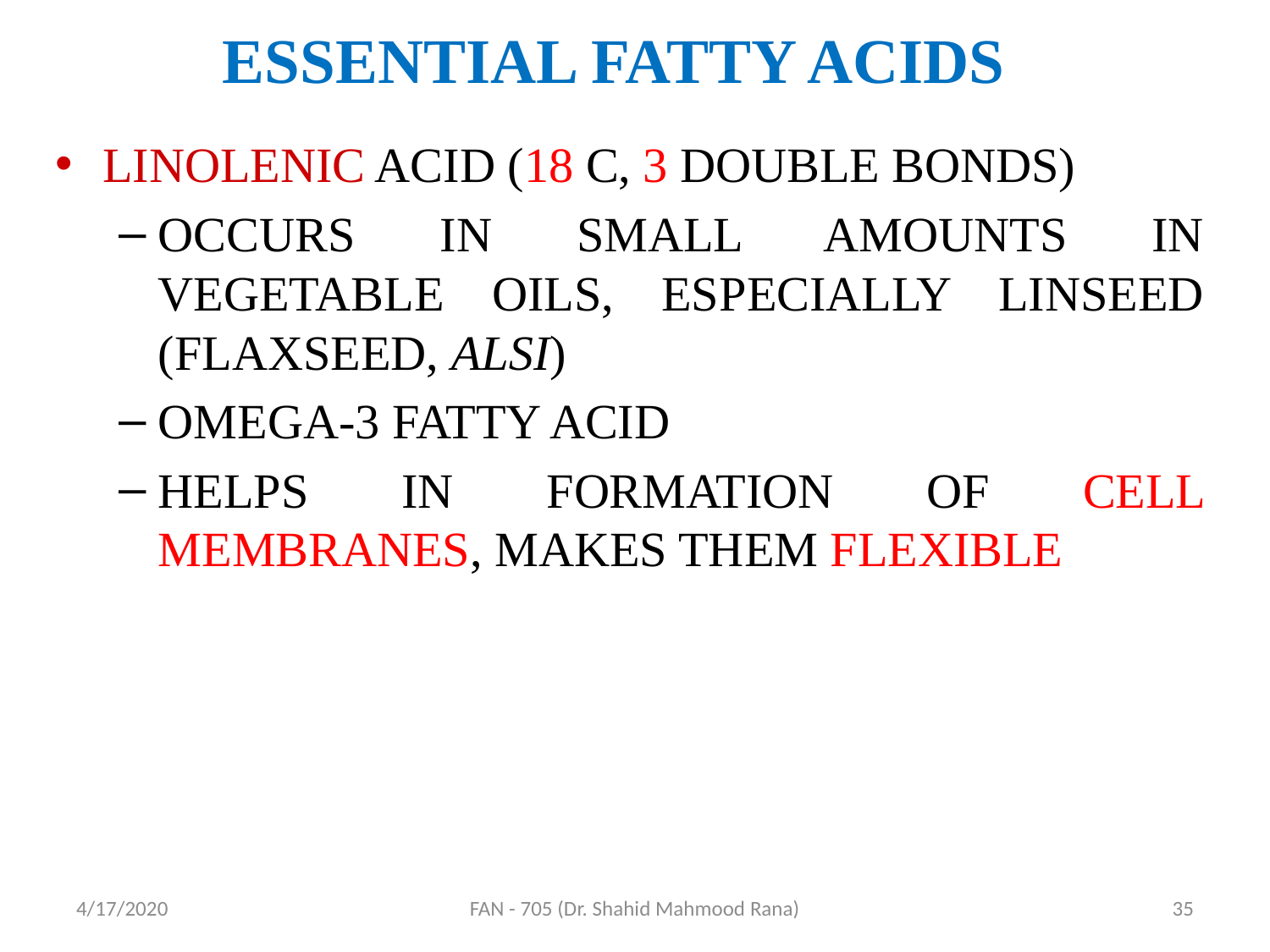

# ESSENTIAL FATTY ACIDS
LINOLENIC ACID (18 C, 3 DOUBLE BONDS)
OCCURS IN SMALL AMOUNTS IN VEGETABLE OILS, ESPECIALLY LINSEED (FLAXSEED, ALSI)
OMEGA-3 FATTY ACID
HELPS IN FORMATION OF CELL MEMBRANES, MAKES THEM FLEXIBLE
4/17/2020
FAN - 705 (Dr. Shahid Mahmood Rana)
35